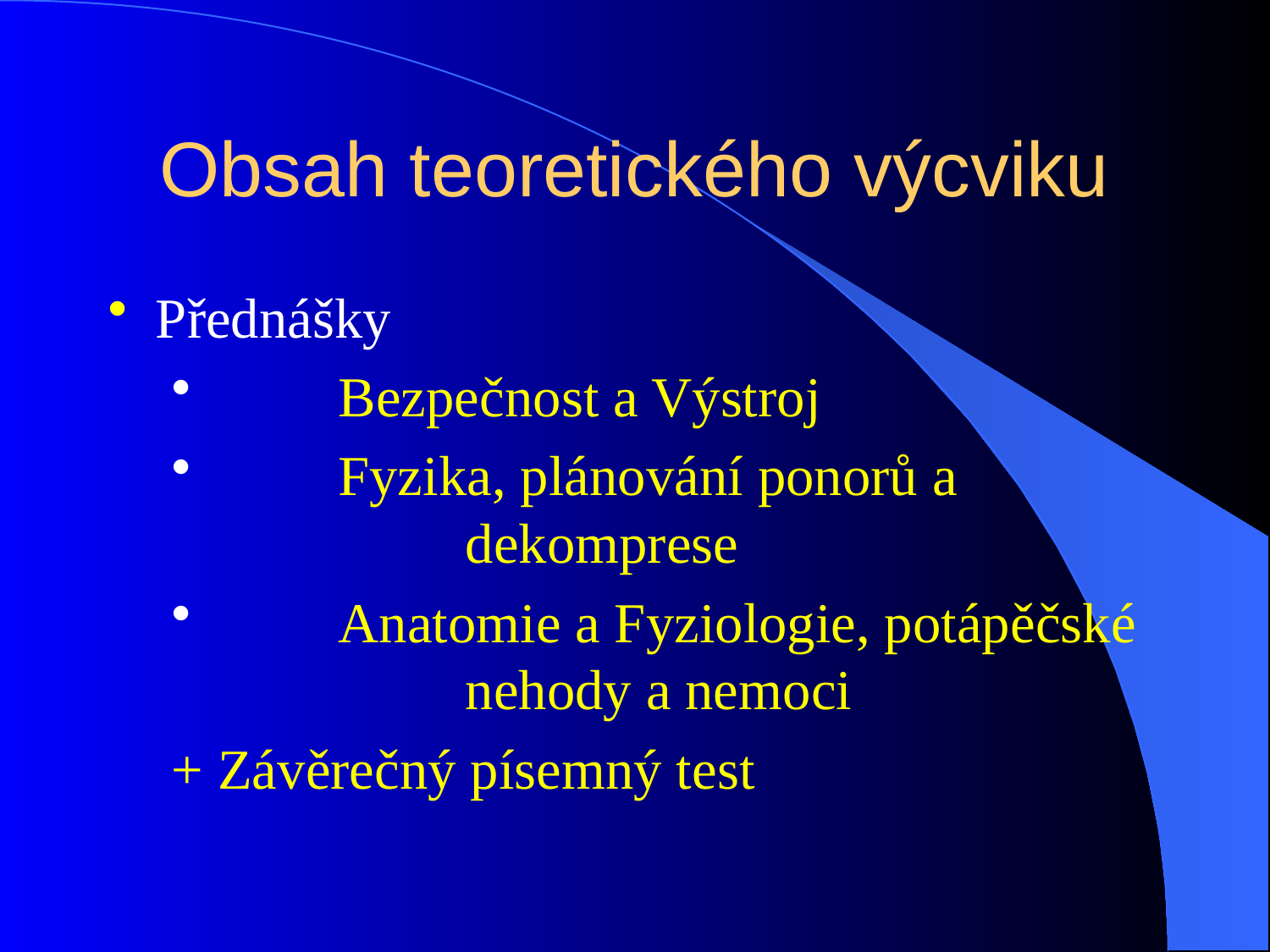

# Obsah teoretického výcviku
Přednášky
 	Bezpečnost a Výstroj
	Fyzika, plánování ponorů a 				dekomprese
	Anatomie a Fyziologie, potápěčské 		nehody a nemoci
+ Závěrečný písemný test